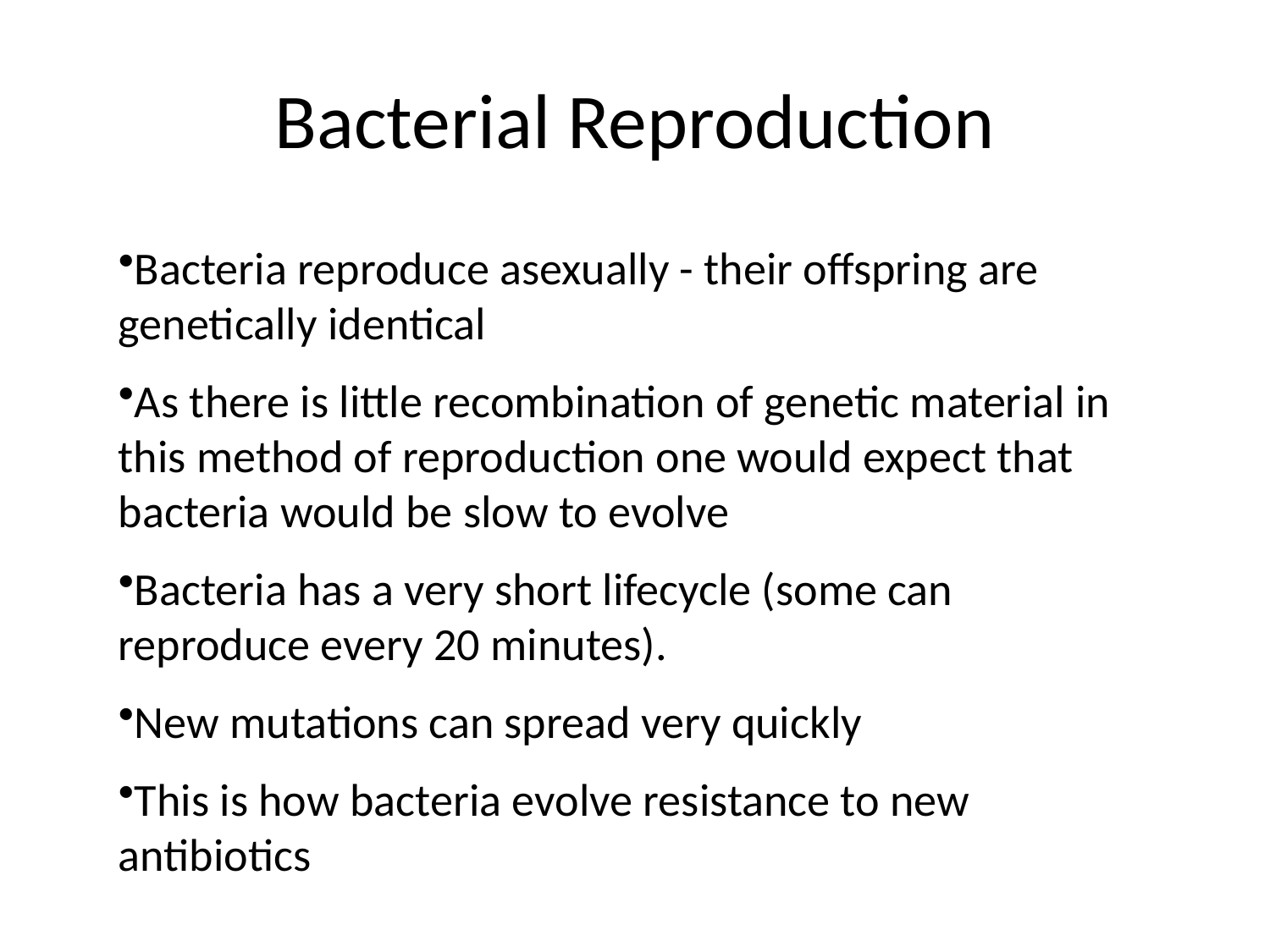

# Bacterial Reproduction
Bacteria reproduce asexually - their offspring are genetically identical
As there is little recombination of genetic material in this method of reproduction one would expect that bacteria would be slow to evolve
Bacteria has a very short lifecycle (some can reproduce every 20 minutes).
New mutations can spread very quickly
This is how bacteria evolve resistance to new antibiotics